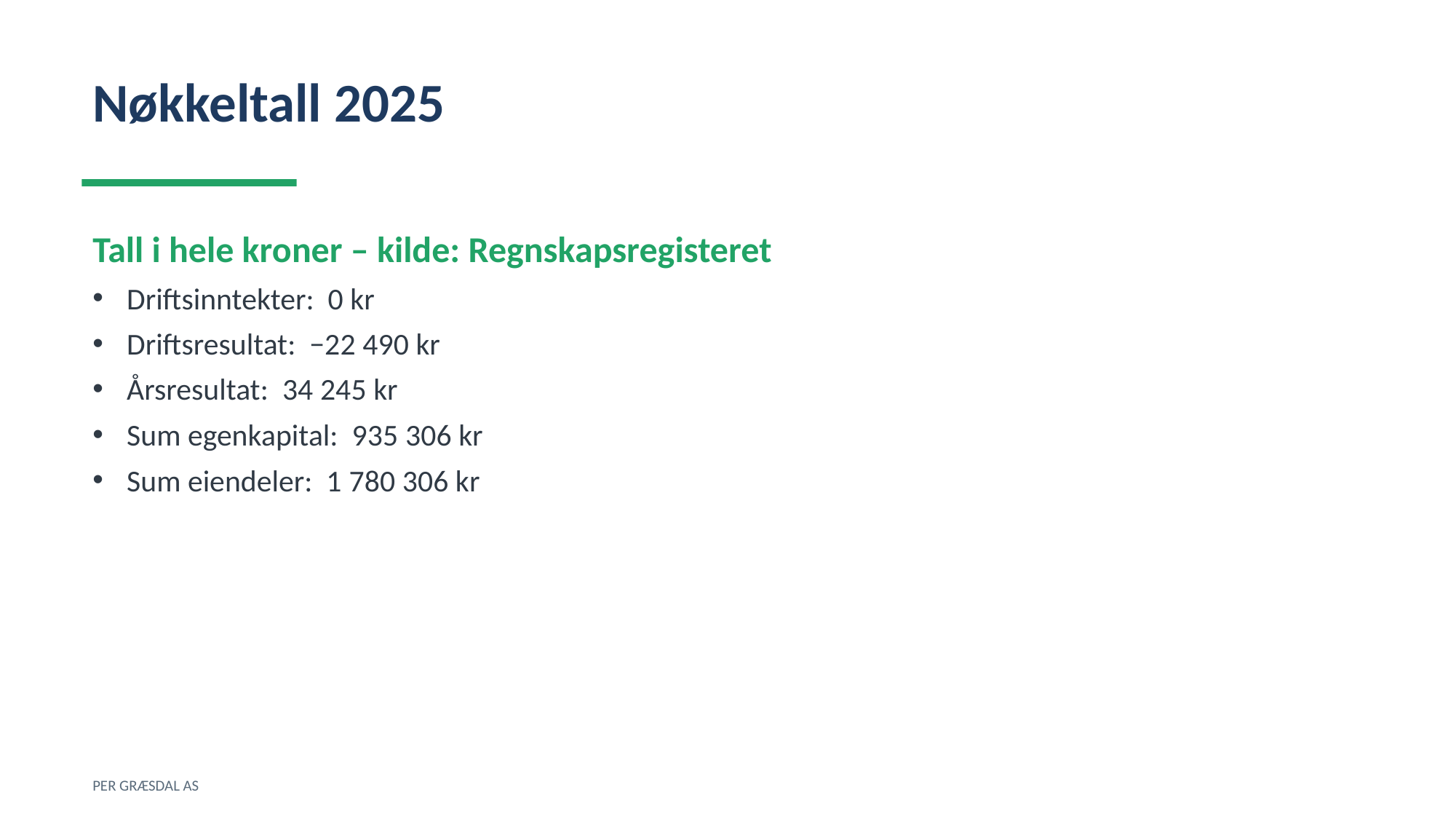

Nøkkeltall 2025

Tall i hele kroner – kilde: Regnskapsregisteret
Driftsinntekter:  0 kr
Driftsresultat:  −22 490 kr
Årsresultat:  34 245 kr
Sum egenkapital:  935 306 kr
Sum eiendeler:  1 780 306 kr
PER GRÆSDAL AS